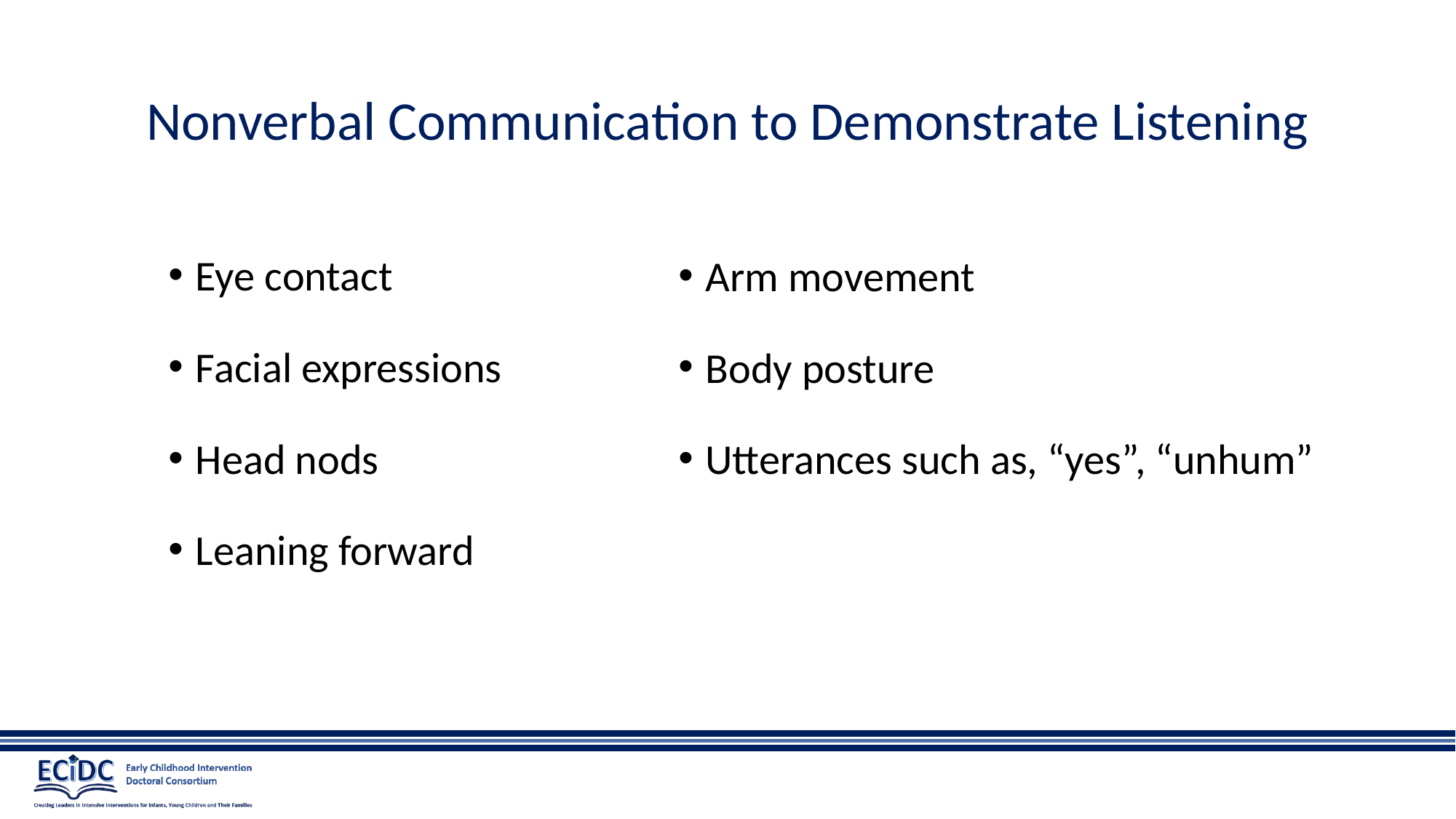

# Nonverbal Communication to Demonstrate Listening
Eye contact
Facial expressions
Head nods
Leaning forward
Arm movement
Body posture
Utterances such as, “yes”, “unhum”